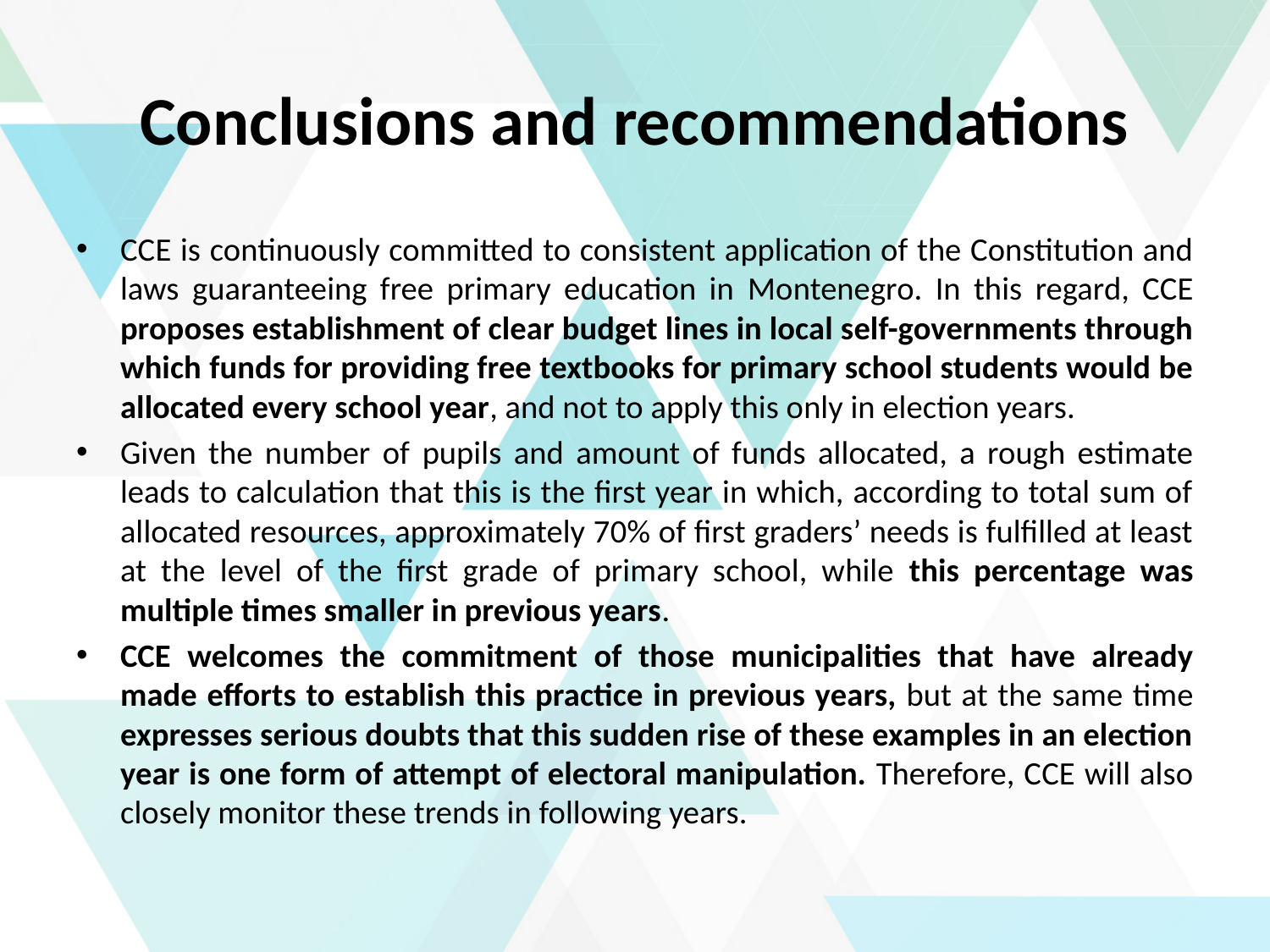

# Conclusions and recommendations
CCE is continuously committed to consistent application of the Constitution and laws guaranteeing free primary education in Montenegro. In this regard, CCE proposes establishment of clear budget lines in local self-governments through which funds for providing free textbooks for primary school students would be allocated every school year, and not to apply this only in election years.
Given the number of pupils and amount of funds allocated, a rough estimate leads to calculation that this is the first year in which, according to total sum of allocated resources, approximately 70% of first graders’ needs is fulfilled at least at the level of the first grade of primary school, while this percentage was multiple times smaller in previous years.
CCE welcomes the commitment of those municipalities that have already made efforts to establish this practice in previous years, but at the same time expresses serious doubts that this sudden rise of these examples in an election year is one form of attempt of electoral manipulation. Therefore, CCE will also closely monitor these trends in following years.